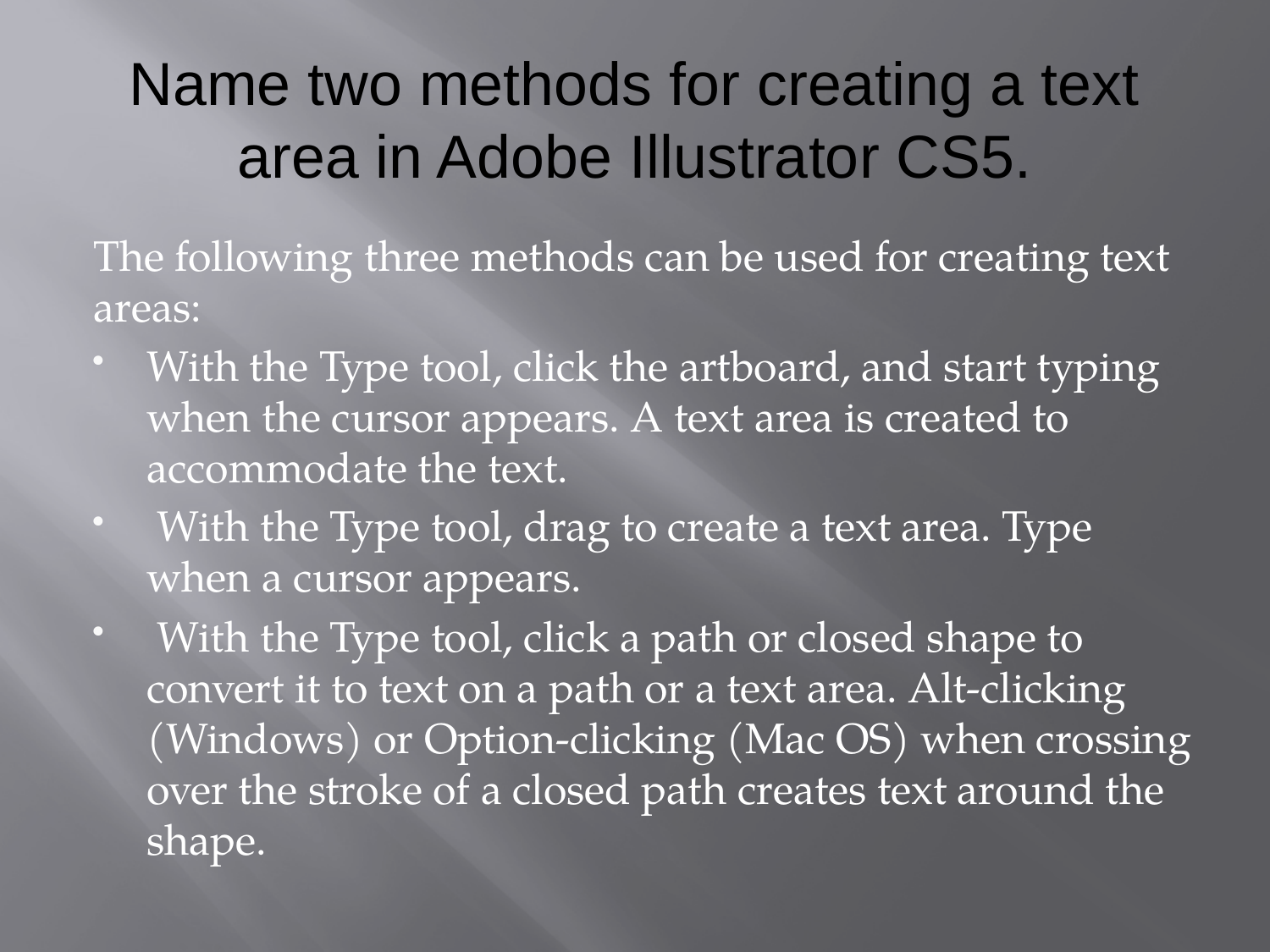

# Name two methods for creating a text area in Adobe Illustrator CS5.
The following three methods can be used for creating text areas:
With the Type tool, click the artboard, and start typing when the cursor appears. A text area is created to accommodate the text.
 With the Type tool, drag to create a text area. Type when a cursor appears.
 With the Type tool, click a path or closed shape to convert it to text on a path or a text area. Alt-clicking (Windows) or Option-clicking (Mac OS) when crossing over the stroke of a closed path creates text around the shape.